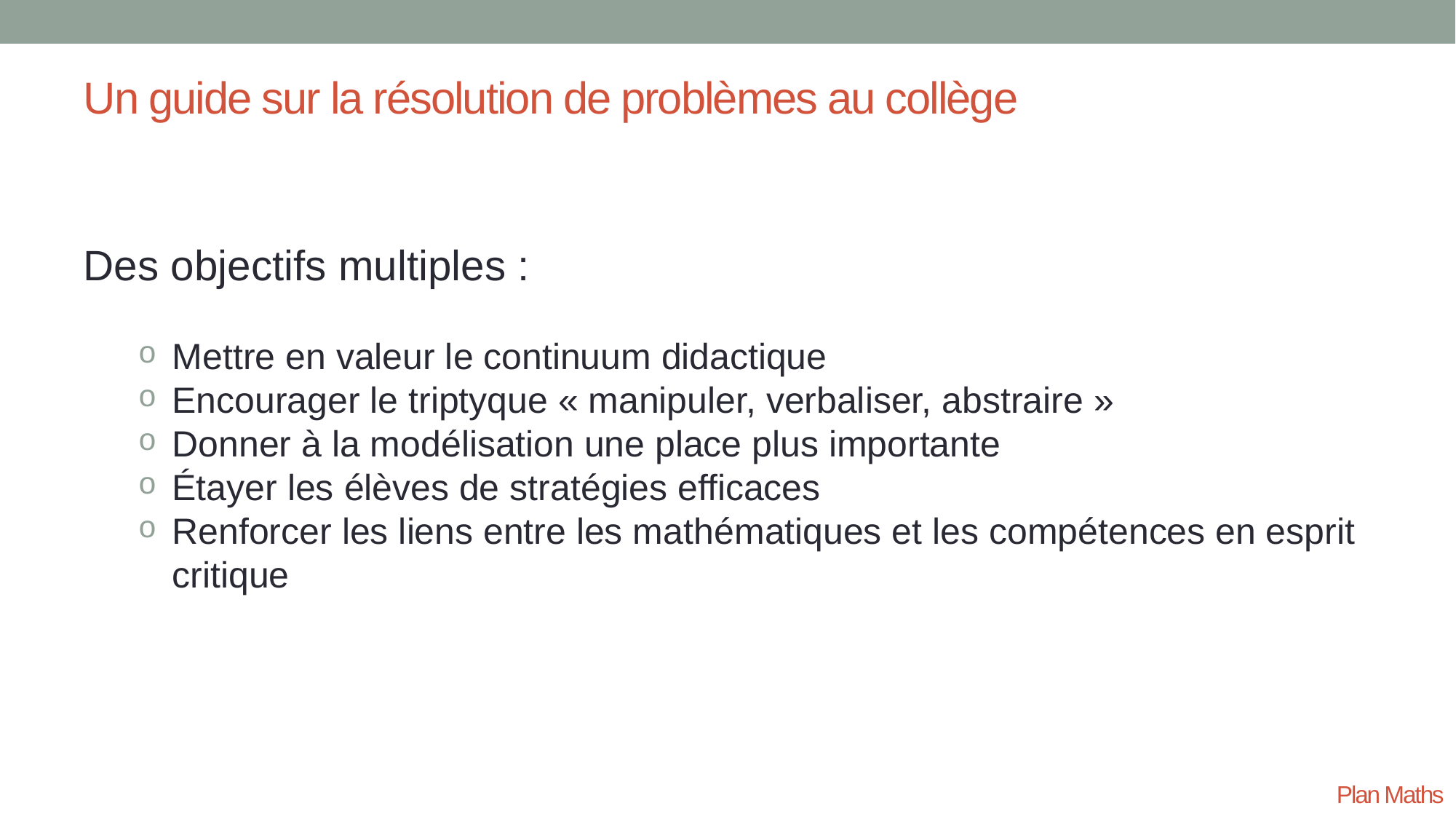

# Un guide sur la résolution de problèmes au collège

Des objectifs multiples :

Mettre en valeur le continuum didactique
Encourager le triptyque « manipuler, verbaliser, abstraire »
Donner à la modélisation une place plus importante
Étayer les élèves de stratégies efficaces
Renforcer les liens entre les mathématiques et les compétences en esprit critique
Plan Maths